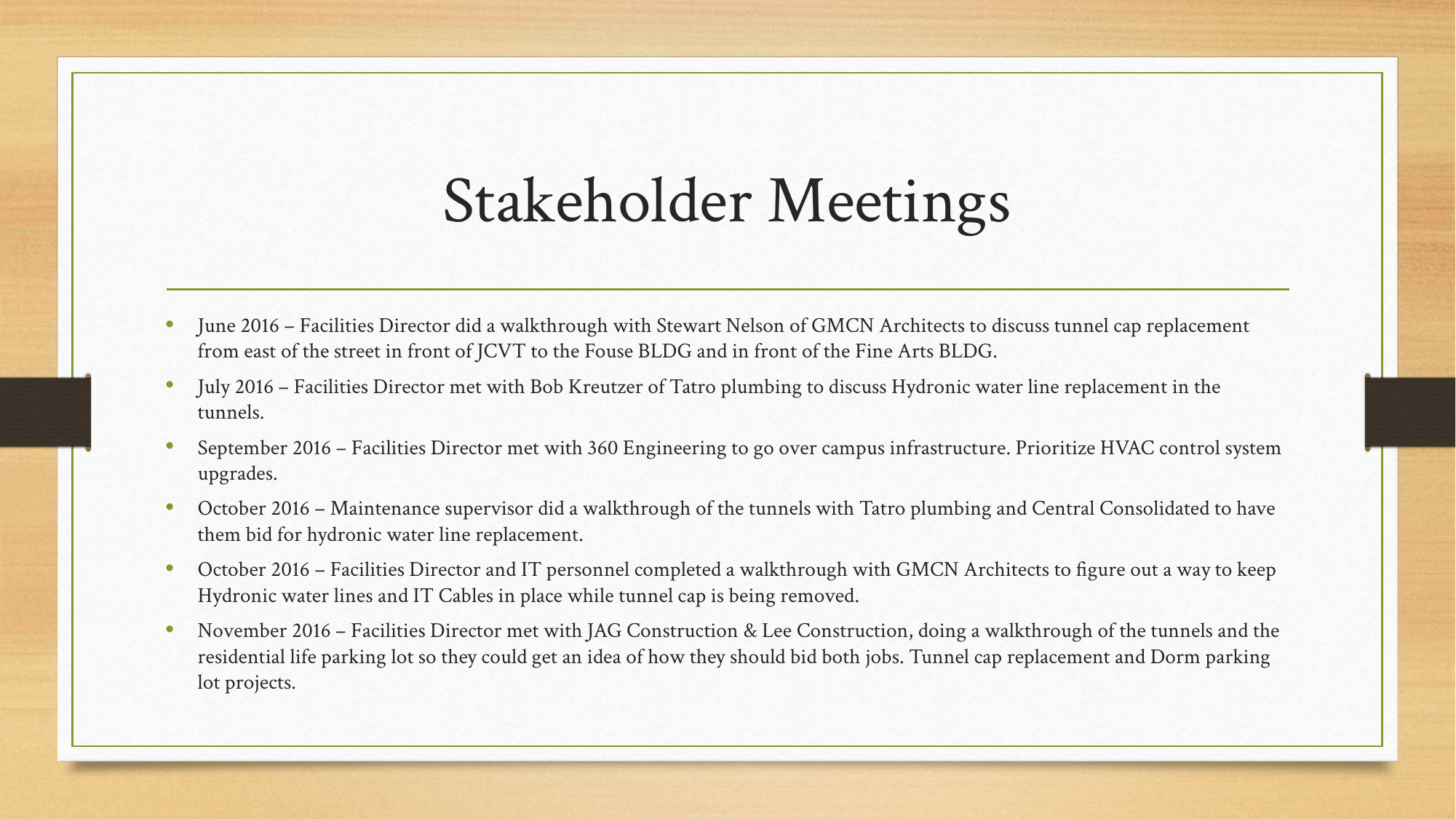

# Stakeholder Meetings
June 2016 – Facilities Director did a walkthrough with Stewart Nelson of GMCN Architects to discuss tunnel cap replacement from east of the street in front of JCVT to the Fouse BLDG and in front of the Fine Arts BLDG.
July 2016 – Facilities Director met with Bob Kreutzer of Tatro plumbing to discuss Hydronic water line replacement in the tunnels.
September 2016 – Facilities Director met with 360 Engineering to go over campus infrastructure. Prioritize HVAC control system upgrades.
October 2016 – Maintenance supervisor did a walkthrough of the tunnels with Tatro plumbing and Central Consolidated to have them bid for hydronic water line replacement.
October 2016 – Facilities Director and IT personnel completed a walkthrough with GMCN Architects to figure out a way to keep Hydronic water lines and IT Cables in place while tunnel cap is being removed.
November 2016 – Facilities Director met with JAG Construction & Lee Construction, doing a walkthrough of the tunnels and the residential life parking lot so they could get an idea of how they should bid both jobs. Tunnel cap replacement and Dorm parking lot projects.